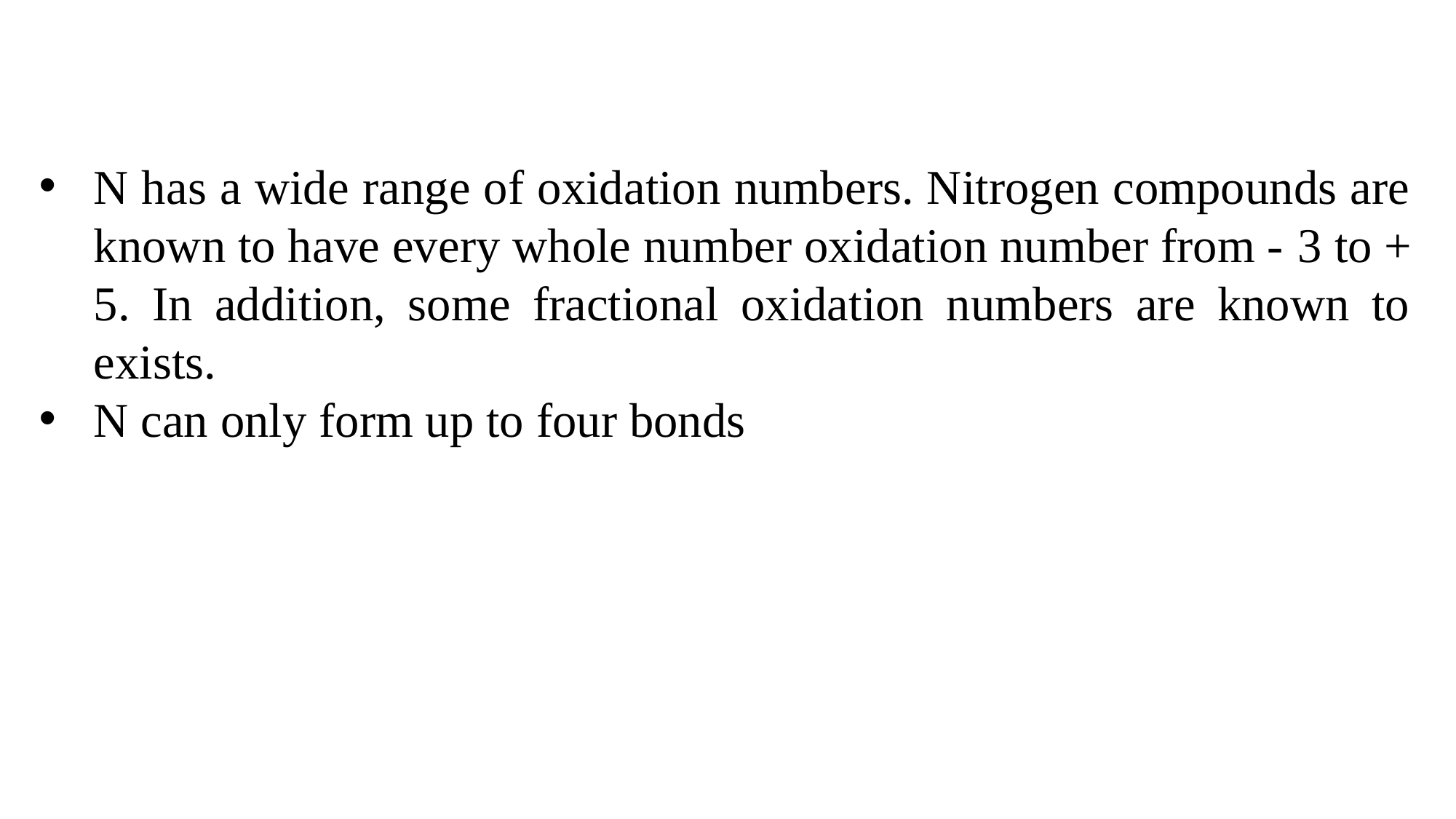

N has a wide range of oxidation numbers. Nitrogen compounds are known to have every whole number oxidation number from - 3 to + 5. In addition, some fractional oxidation numbers are known to exists.
N can only form up to four bonds